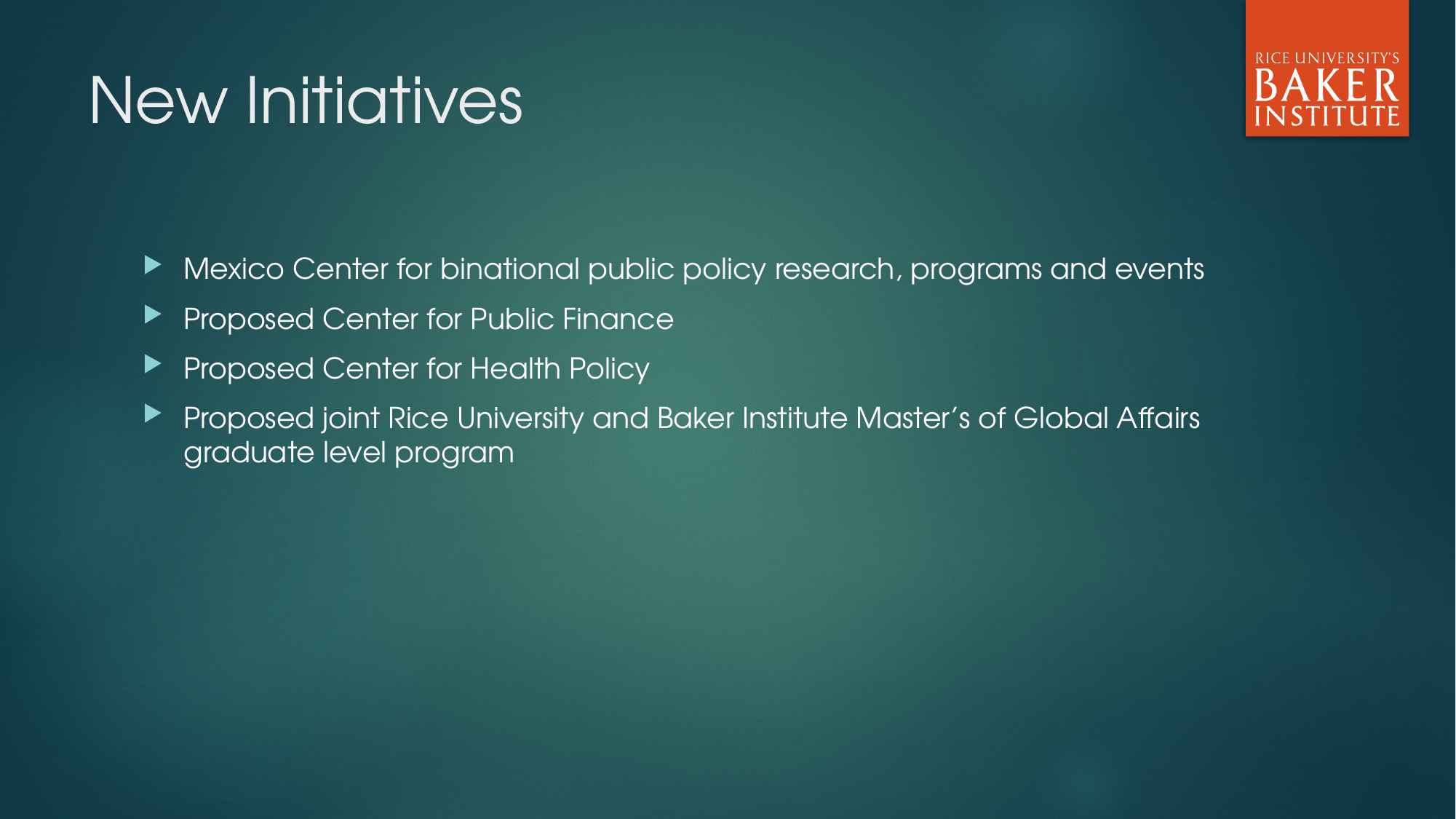

# New Initiatives
Mexico Center for binational public policy research, programs and events
Proposed Center for Public Finance
Proposed Center for Health Policy
Proposed joint Rice University and Baker Institute Master’s of Global Affairs graduate level program